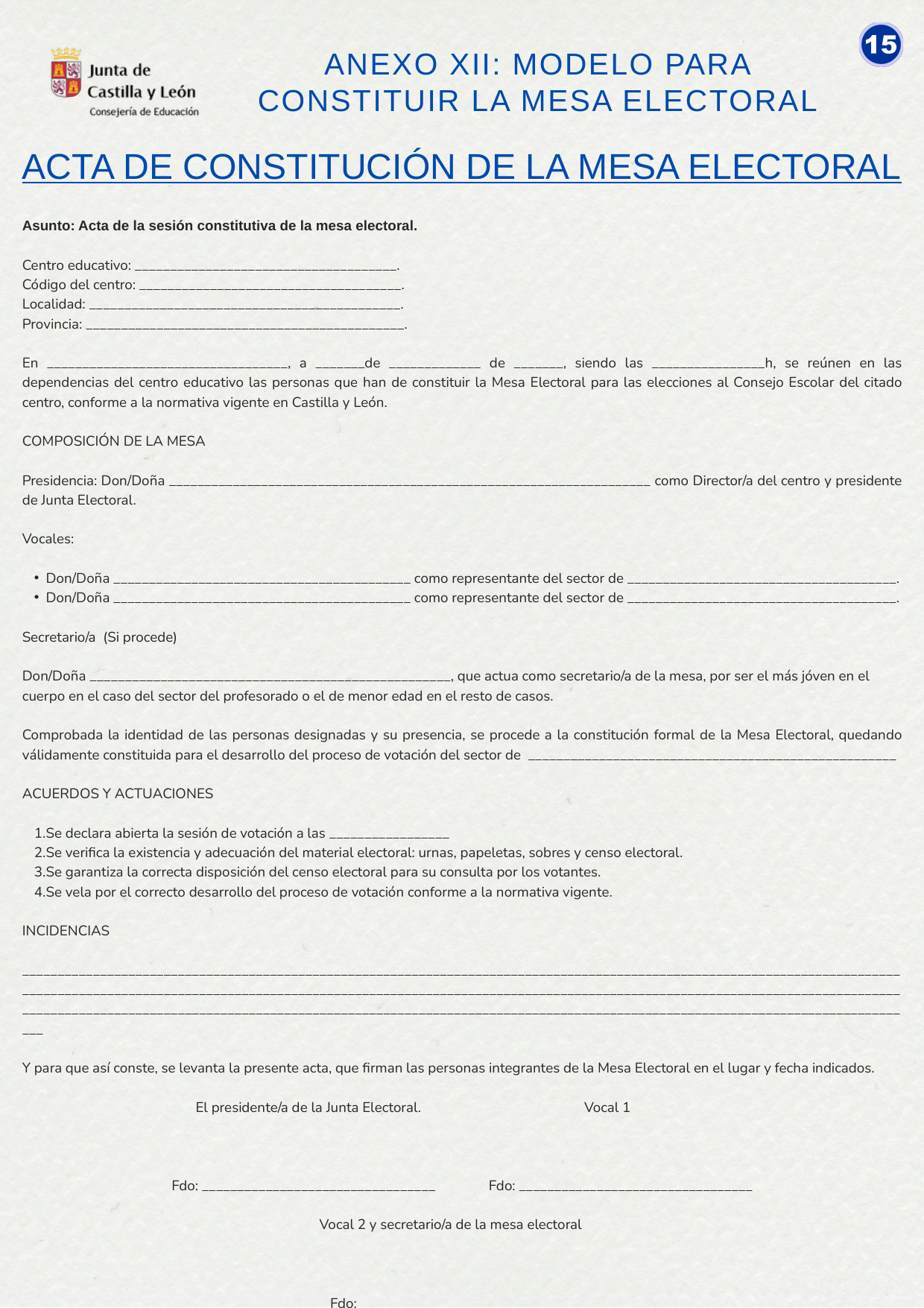

ANEXO XII: MODELO PARA CONSTITUIR LA MESA ELECTORAL
ACTA DE CONSTITUCIÓN DE LA MESA ELECTORAL
Asunto: Acta de la sesión constitutiva de la mesa electoral.

Centro educativo: _____________________________________.
Código del centro: _____________________________________.
Localidad: ____________________________________________.
Provincia: _____________________________________________.

En __________________________________, a _______de _____________ de _______, siendo las ________________h, se reúnen en las dependencias del centro educativo las personas que han de constituir la Mesa Electoral para las elecciones al Consejo Escolar del citado centro, conforme a la normativa vigente en Castilla y León.

COMPOSICIÓN DE LA MESA

Presidencia: Don/Doña ____________________________________________________________________ como Director/a del centro y presidente de Junta Electoral.

Vocales:

Don/Doña __________________________________________ como representante del sector de ______________________________________.
Don/Doña __________________________________________ como representante del sector de ______________________________________.

Secretario/a  (Si procede)

Don/Doña ___________________________________________________, que actua como secretario/a de la mesa, por ser el más jóven en el cuerpo en el caso del sector del profesorado o el de menor edad en el resto de casos.

Comprobada la identidad de las personas designadas y su presencia, se procede a la constitución formal de la Mesa Electoral, quedando válidamente constituida para el desarrollo del proceso de votación del sector de  ____________________________________________________

ACUERDOS Y ACTUACIONES

Se declara abierta la sesión de votación a las _________________
Se verifica la existencia y adecuación del material electoral: urnas, papeletas, sobres y censo electoral.
Se garantiza la correcta disposición del censo electoral para su consulta por los votantes.
Se vela por el correcto desarrollo del proceso de votación conforme a la normativa vigente.

INCIDENCIAS

_______________________________________________________________________________________________________________________________________________________________________________________________________________________________________________________________________________________________________________________________________________________________________________________

Y para que así conste, se levanta la presente acta, que firman las personas integrantes de la Mesa Electoral en el lugar y fecha indicados.

                                                 El presidente/a de la Junta Electoral.                                              Vocal 1

Fdo: _________________________________               Fdo: _________________________________

                                                                                    Vocal 2 y secretario/a de la mesa electoral

Fdo: _________________________________